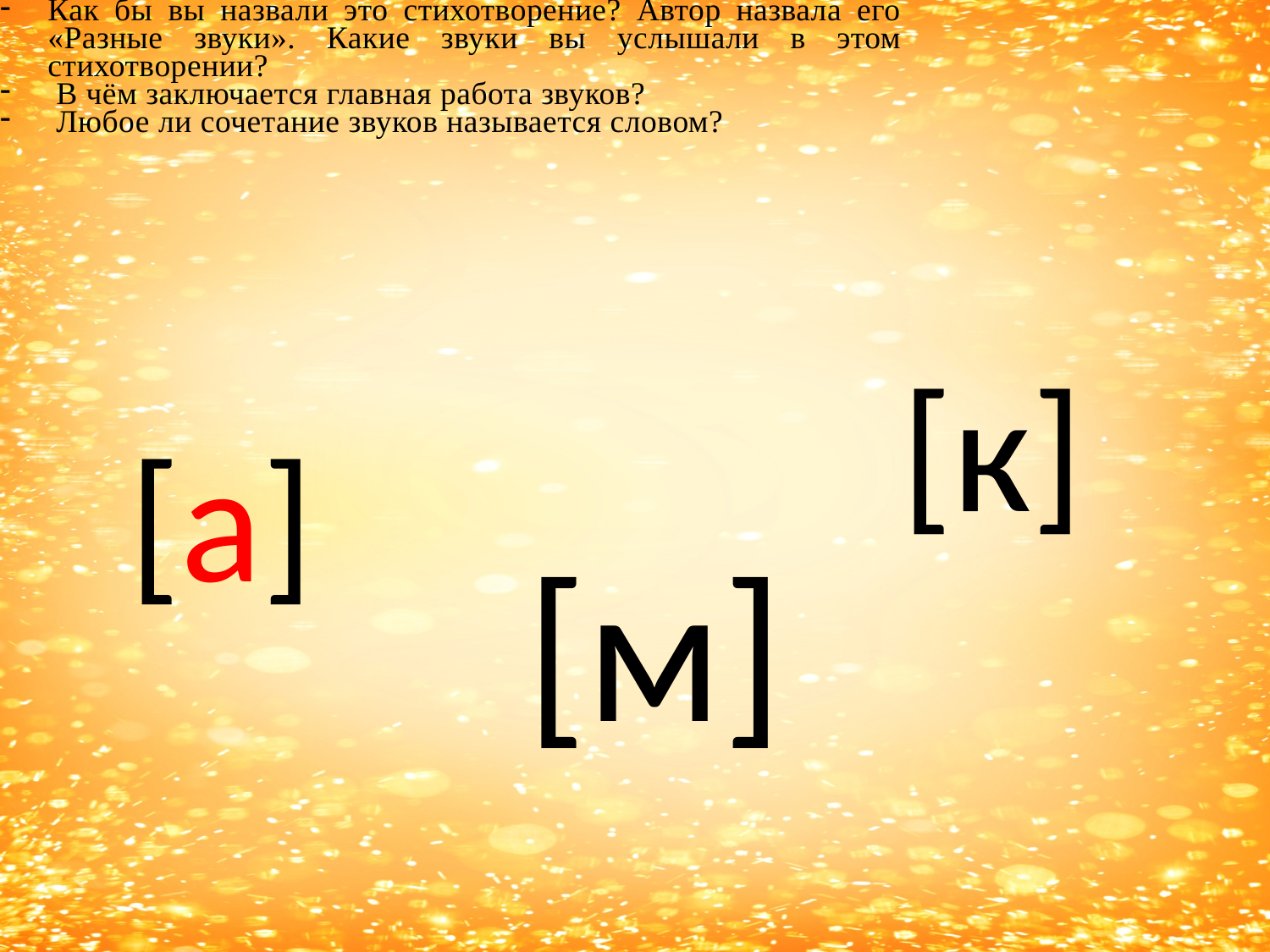

| Как бы вы назвали это стихотворение? Автор назвала его «Разные звуки». Какие звуки вы услышали в этом стихотворении? В чём заключается главная работа звуков? Любое ли сочетание звуков называется словом? |
| --- |
[к]
[а]
[м]